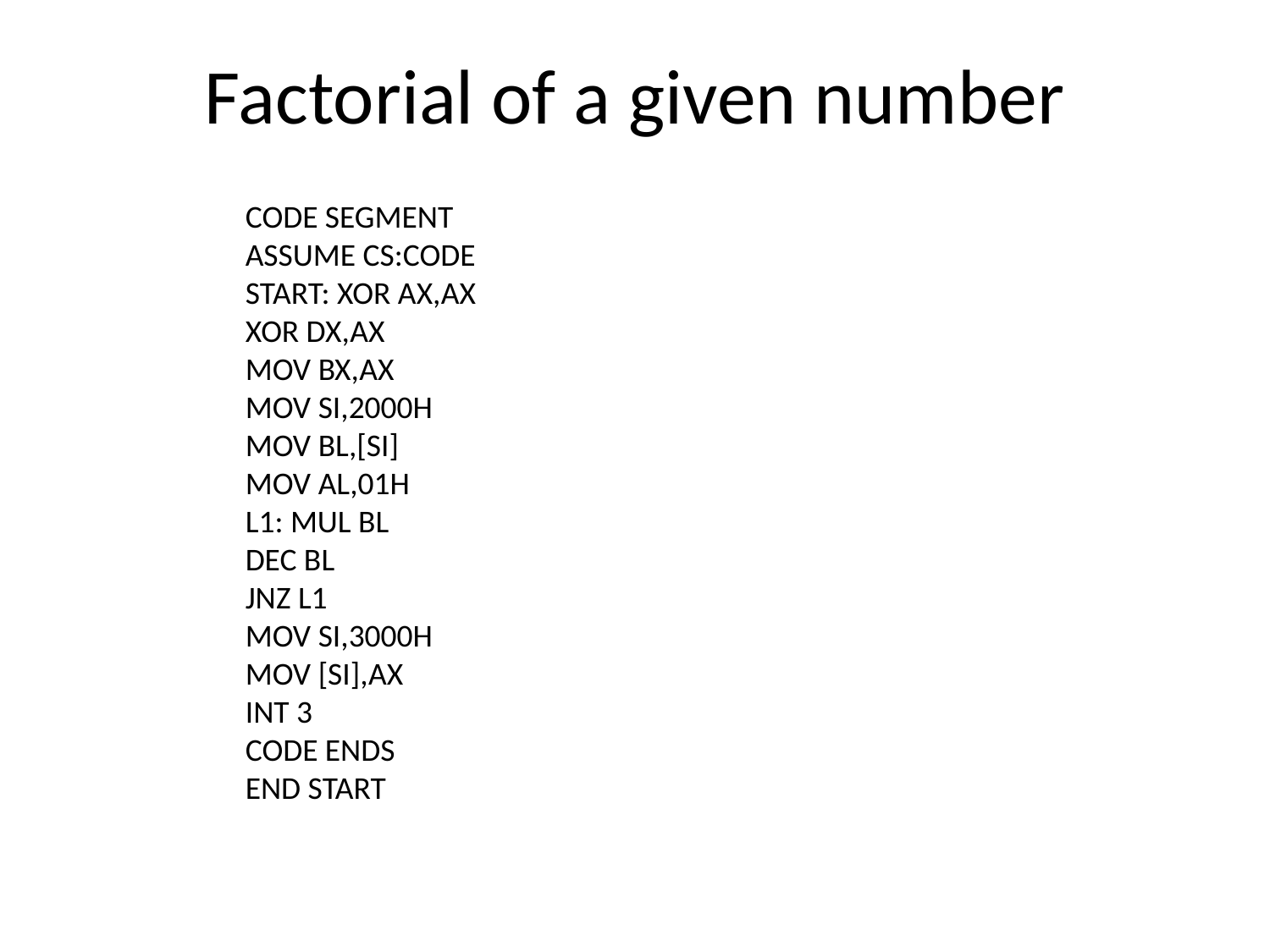

# Factorial of a given number
CODE SEGMENT
ASSUME CS:CODE
START: XOR AX,AX
XOR DX,AX
MOV BX,AX
MOV SI,2000H
MOV BL,[SI]
MOV AL,01H
L1: MUL BL
DEC BL
JNZ L1
MOV SI,3000H
MOV [SI],AX
INT 3
CODE ENDS
END START